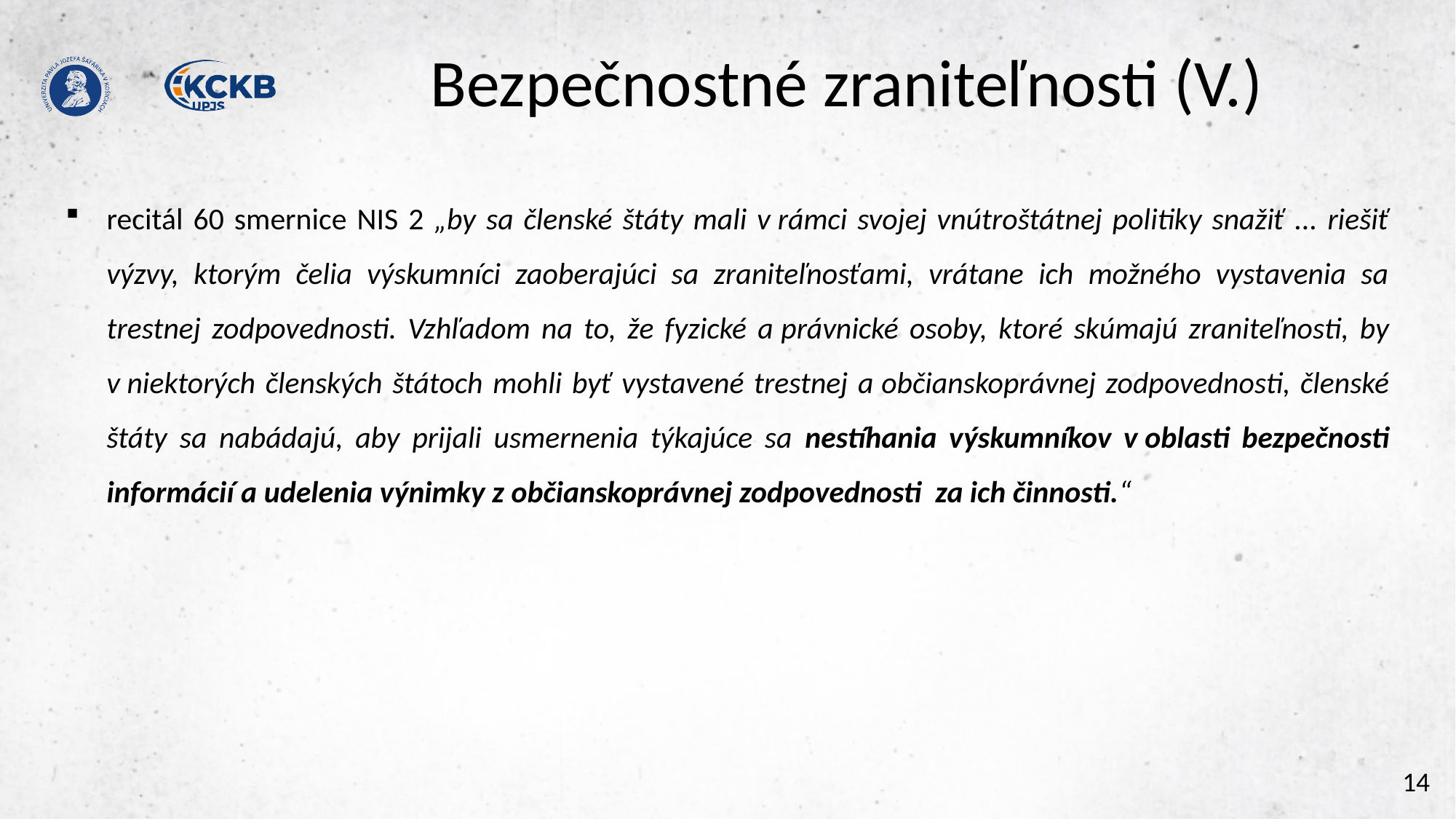

# Bezpečnostné zraniteľnosti (V.)
recitál 60 smernice NIS 2 „by sa členské štáty mali v rámci svojej vnútroštátnej politiky snažiť ... riešiť výzvy, ktorým čelia výskumníci zaoberajúci sa zraniteľnosťami, vrátane ich možného vystavenia sa trestnej zodpovednosti. Vzhľadom na to, že fyzické a právnické osoby, ktoré skúmajú zraniteľnosti, by v niektorých členských štátoch mohli byť vystavené trestnej a občianskoprávnej zodpovednosti, členské štáty sa nabádajú, aby prijali usmernenia týkajúce sa nestíhania výskumníkov v oblasti bezpečnosti informácií a udelenia výnimky z občianskoprávnej zodpovednosti  za ich činnosti.“

14